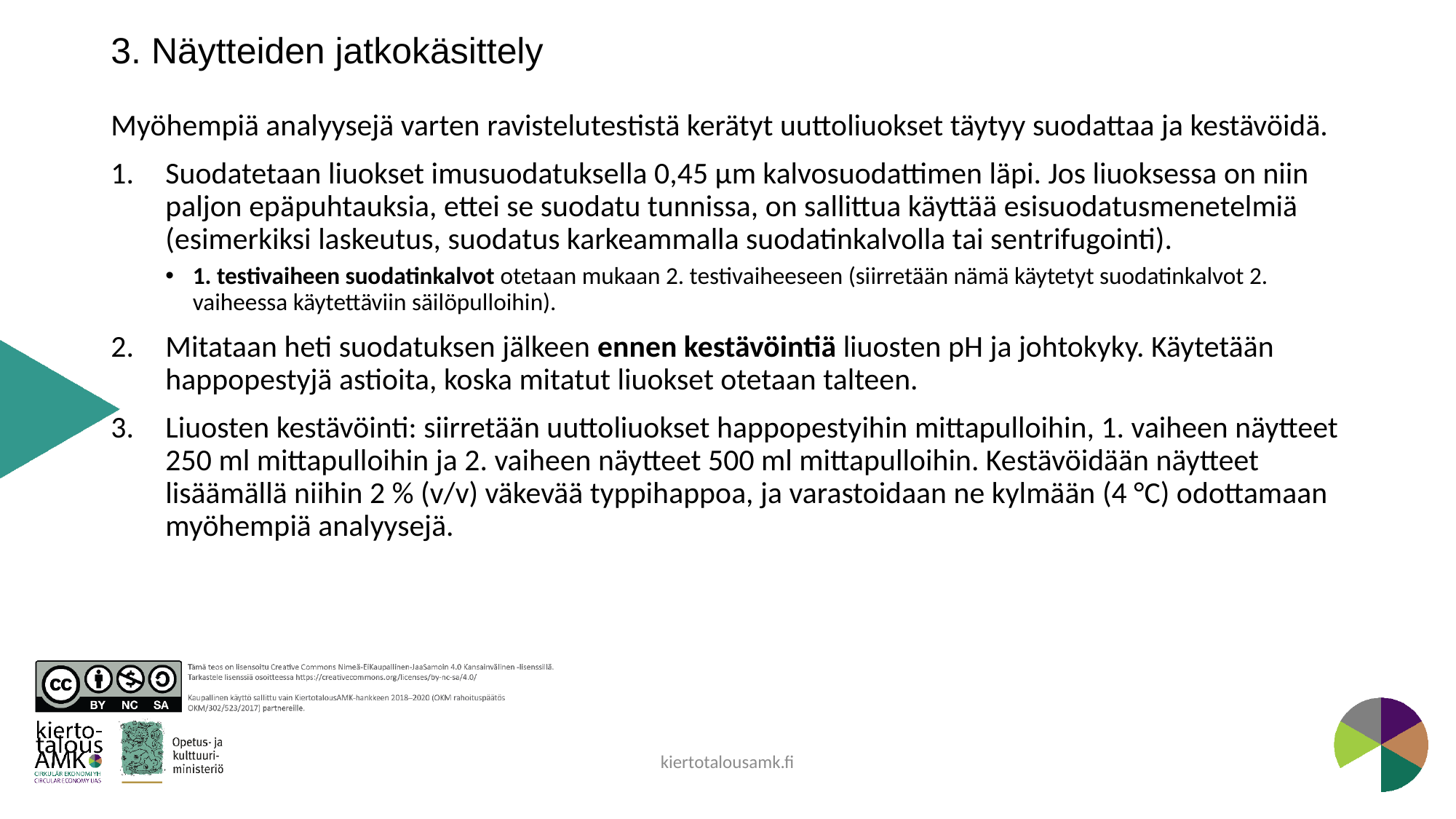

# 3. Näytteiden jatkokäsittely
Myöhempiä analyysejä varten ravistelutestistä kerätyt uuttoliuokset täytyy suodattaa ja kestävöidä.
Suodatetaan liuokset imusuodatuksella 0,45 µm kalvosuodattimen läpi. Jos liuoksessa on niin paljon epäpuhtauksia, ettei se suodatu tunnissa, on sallittua käyttää esisuodatusmenetelmiä (esimerkiksi laskeutus, suodatus karkeammalla suodatinkalvolla tai sentrifugointi).
1. testivaiheen suodatinkalvot otetaan mukaan 2. testivaiheeseen (siirretään nämä käytetyt suodatinkalvot 2. vaiheessa käytettäviin säilöpulloihin).
Mitataan heti suodatuksen jälkeen ennen kestävöintiä liuosten pH ja johtokyky. Käytetään happopestyjä astioita, koska mitatut liuokset otetaan talteen.
Liuosten kestävöinti: siirretään uuttoliuokset happopestyihin mittapulloihin, 1. vaiheen näytteet 250 ml mittapulloihin ja 2. vaiheen näytteet 500 ml mittapulloihin. Kestävöidään näytteet lisäämällä niihin 2 % (v/v) väkevää typpihappoa, ja varastoidaan ne kylmään (4 °C) odottamaan myöhempiä analyysejä.

kiertotalousamk.fi